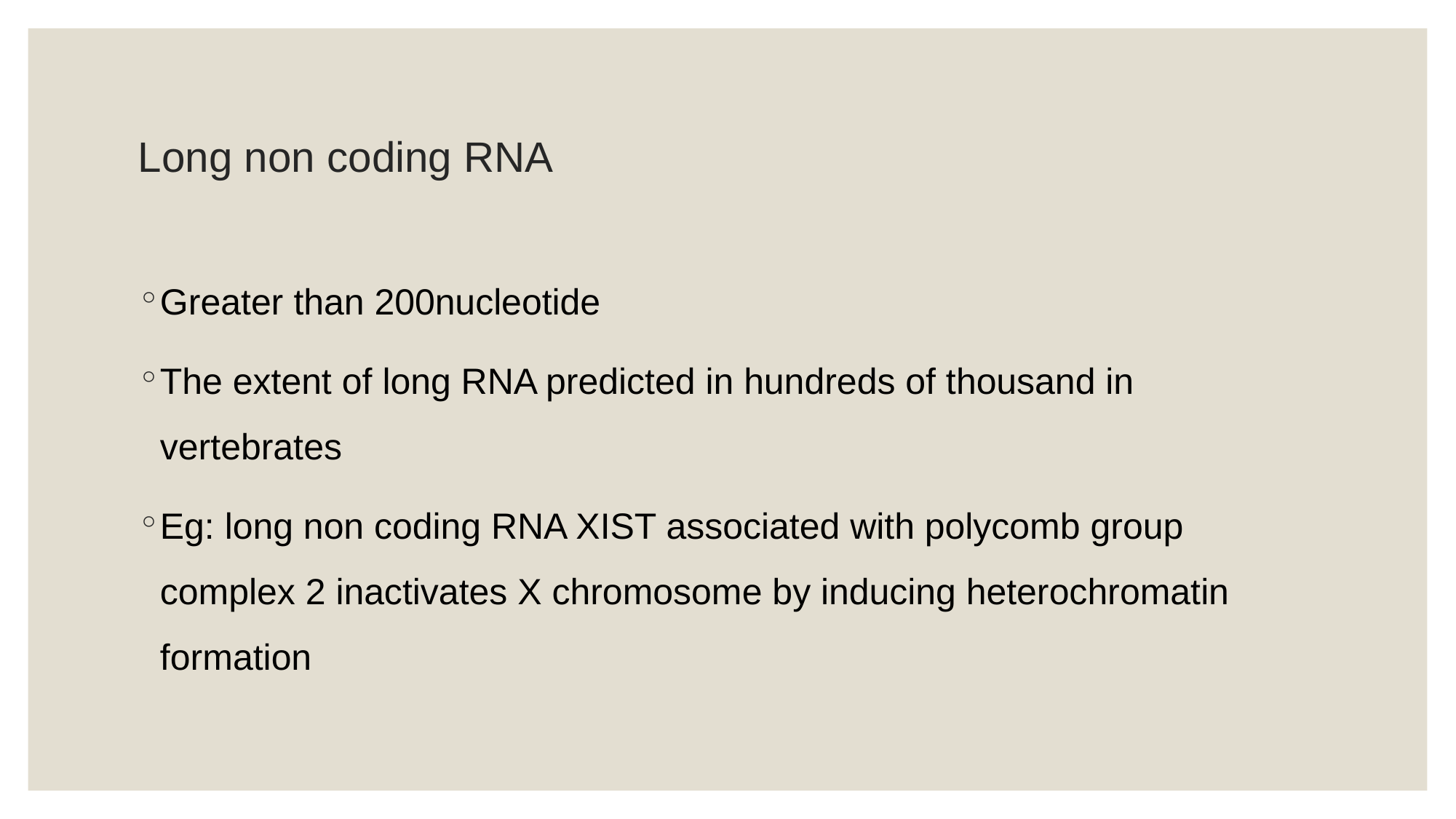

# Long non coding RNA
Greater than 200nucleotide
The extent of long RNA predicted in hundreds of thousand in vertebrates
Eg: long non coding RNA XIST associated with polycomb group complex 2 inactivates X chromosome by inducing heterochromatin formation